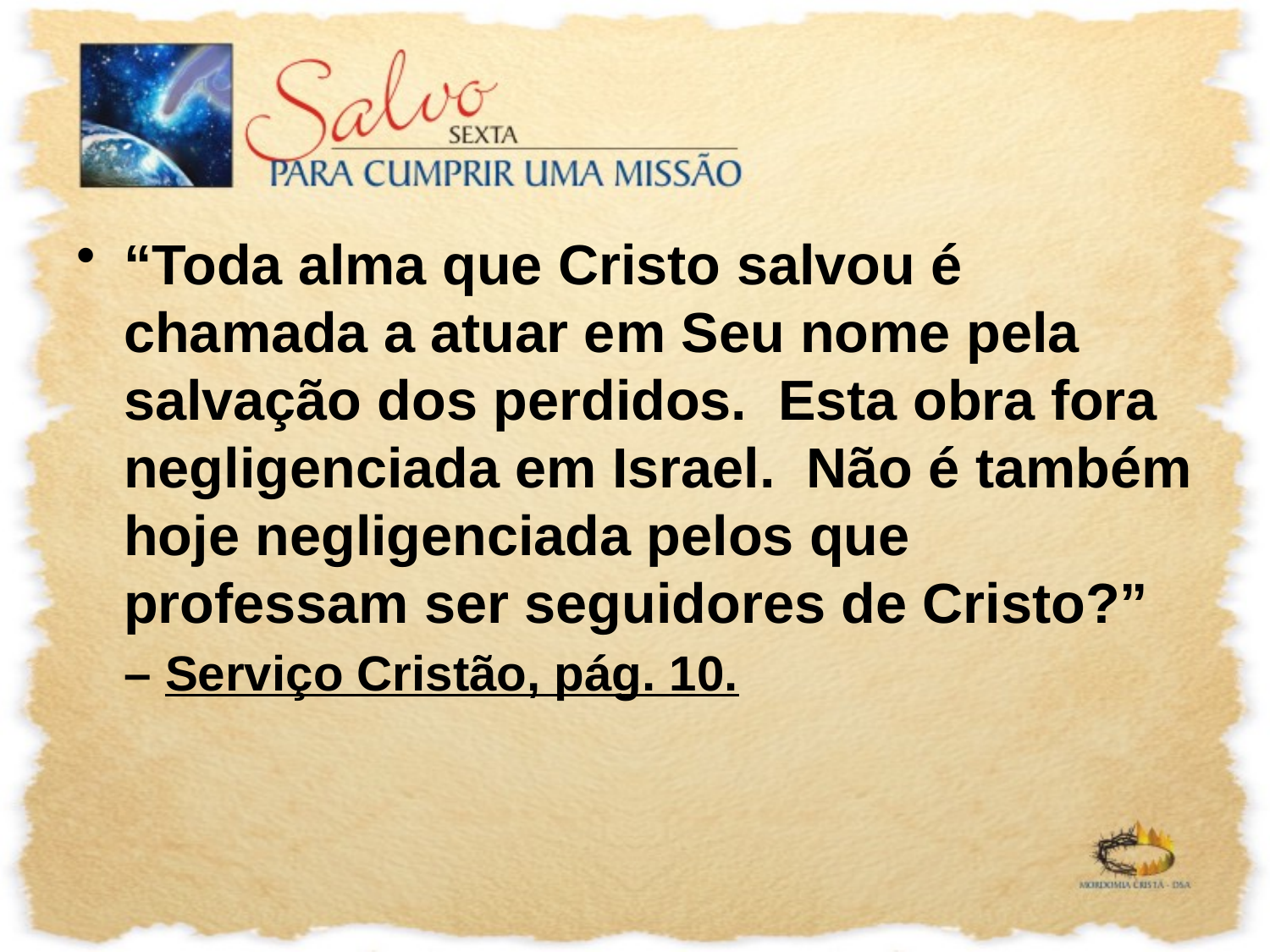

“Toda alma que Cristo salvou é chamada a atuar em Seu nome pela salvação dos perdidos.  Esta obra fora negligenciada em Israel.  Não é também hoje negligenciada pelos que professam ser seguidores de Cristo?”  – Serviço Cristão, pág. 10.